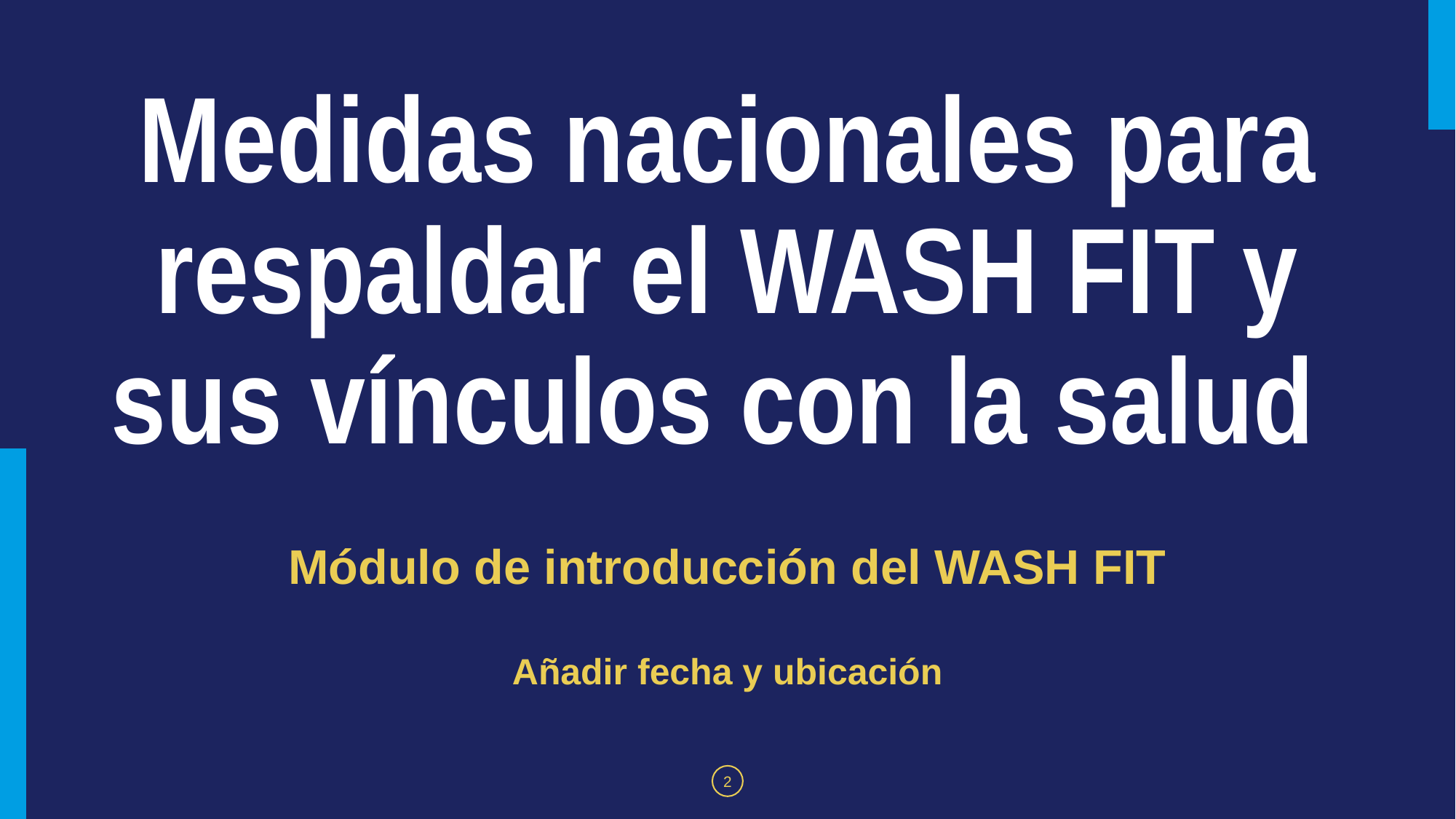

# Medidas nacionales para respaldar el WASH FIT y sus vínculos con la salud
Módulo de introducción del WASH FIT

Añadir fecha y ubicación

2